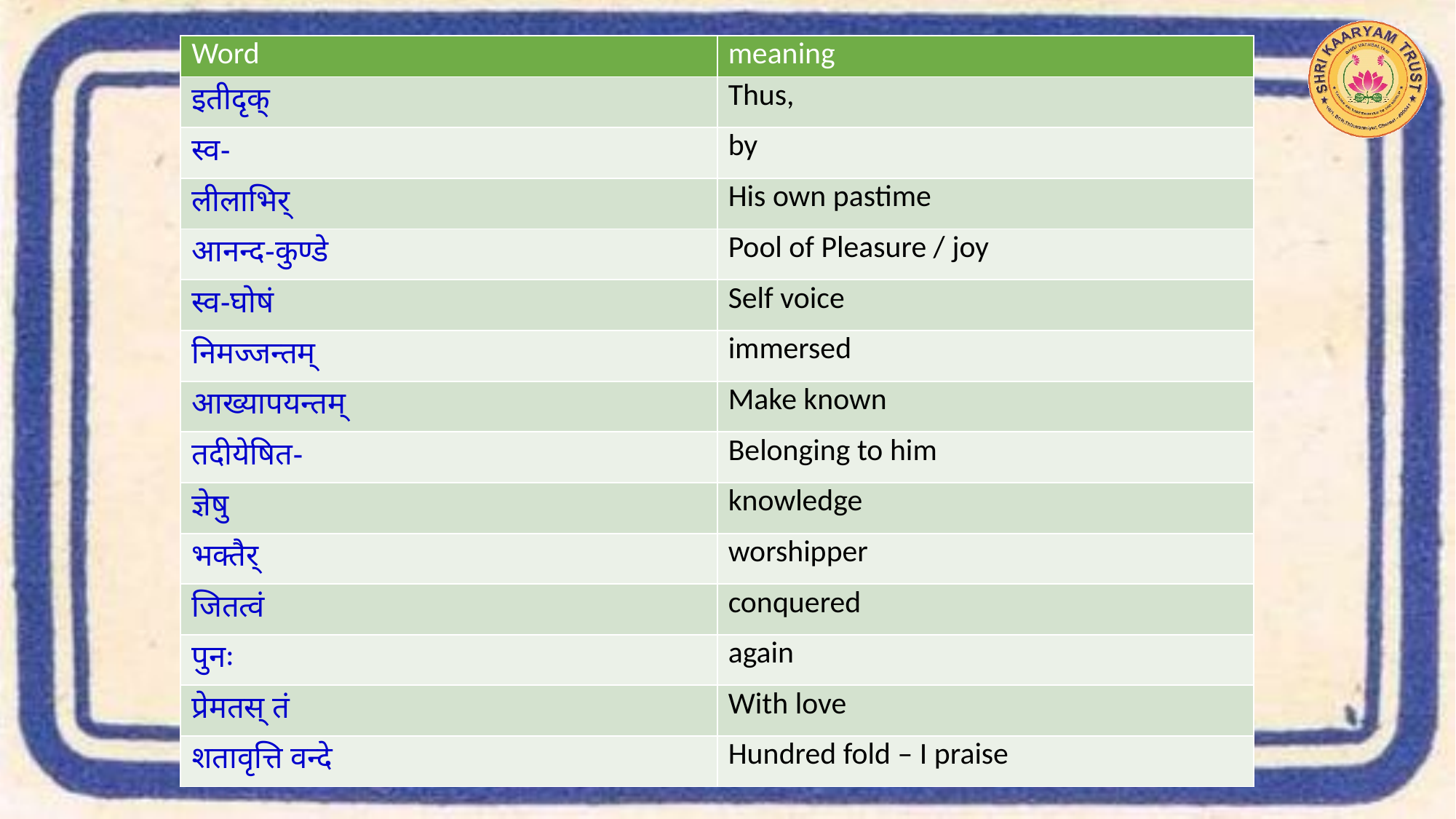

| Word | meaning |
| --- | --- |
| इतीदृक् | Thus, |
| स्व- | by |
| लीलाभिर् | His own pastime |
| आनन्द-कुण्डे | Pool of Pleasure / joy |
| स्व-घोषं | Self voice |
| निमज्जन्तम् | immersed |
| आख्यापयन्तम् | Make known |
| तदीयेषित- | Belonging to him |
| ज्ञेषु | knowledge |
| भक्तैर् | worshipper |
| जितत्वं | conquered |
| पुनः | again |
| प्रेमतस् तं | With love |
| शतावृत्ति वन्दे | Hundred fold – I praise |